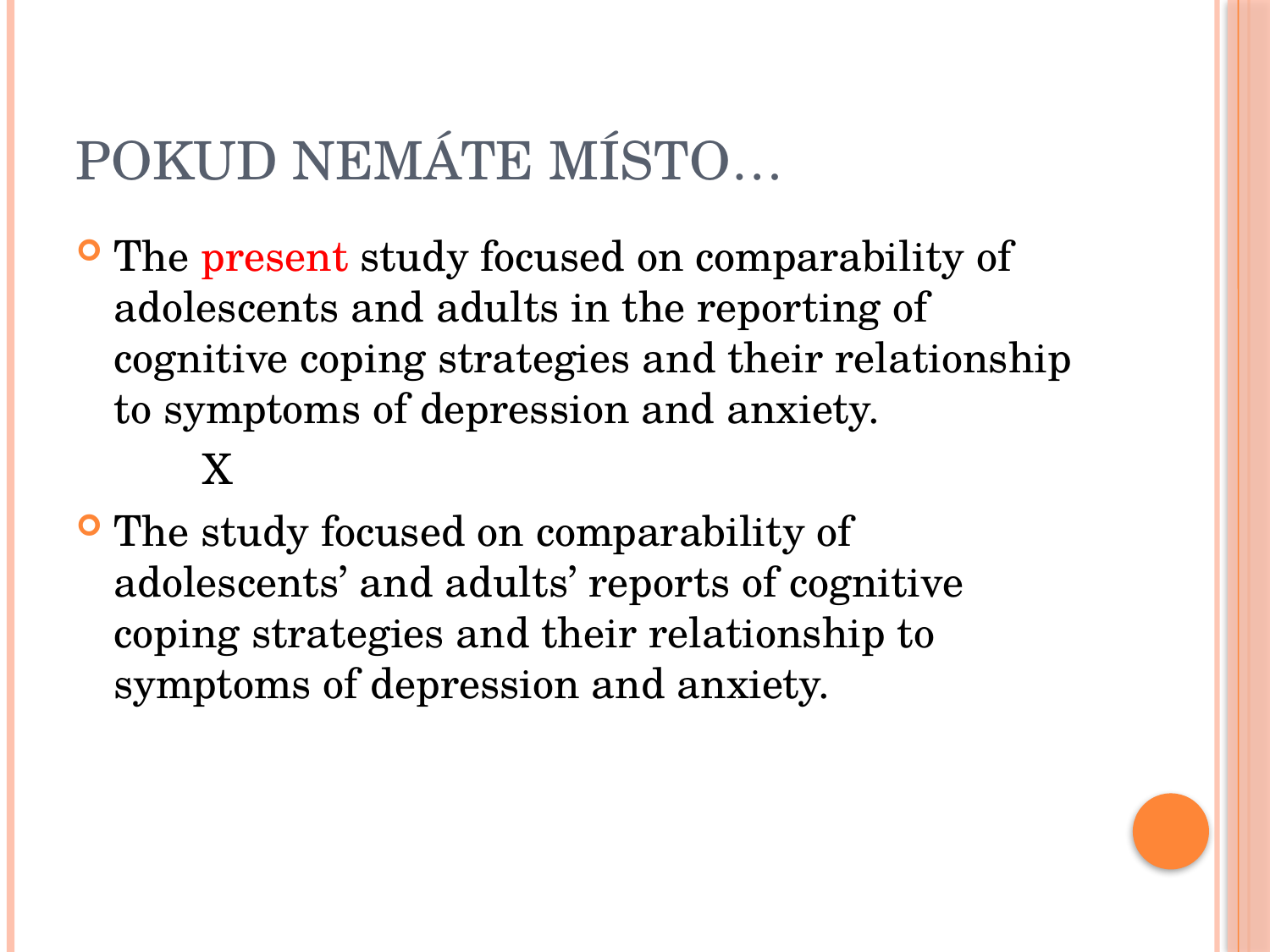

# Pokud nemáte místo…
The present study focused on comparability of adolescents and adults in the reporting of cognitive coping strategies and their relationship to symptoms of depression and anxiety.
	X
The study focused on comparability of adolescents’ and adults’ reports of cognitive coping strategies and their relationship to symptoms of depression and anxiety.